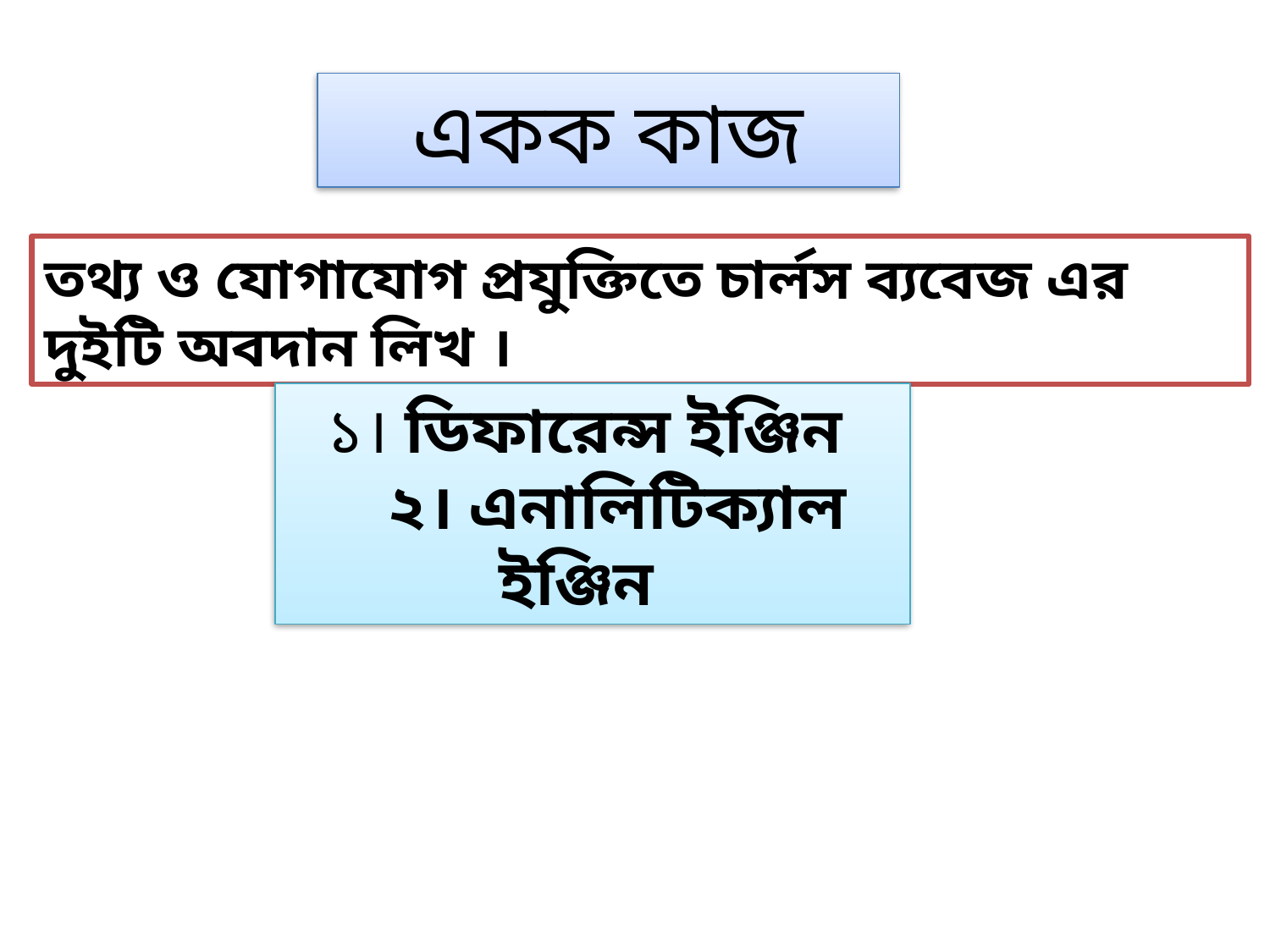

একক কাজ
তথ্য ও যোগাযোগ প্রযুক্তিতে চার্লস ব্যবেজ এর দুইটি অবদান লিখ ।
১। ডিফারেন্স ইঞ্জিন
   ২। এনালিটিক্যাল ইঞ্জিন